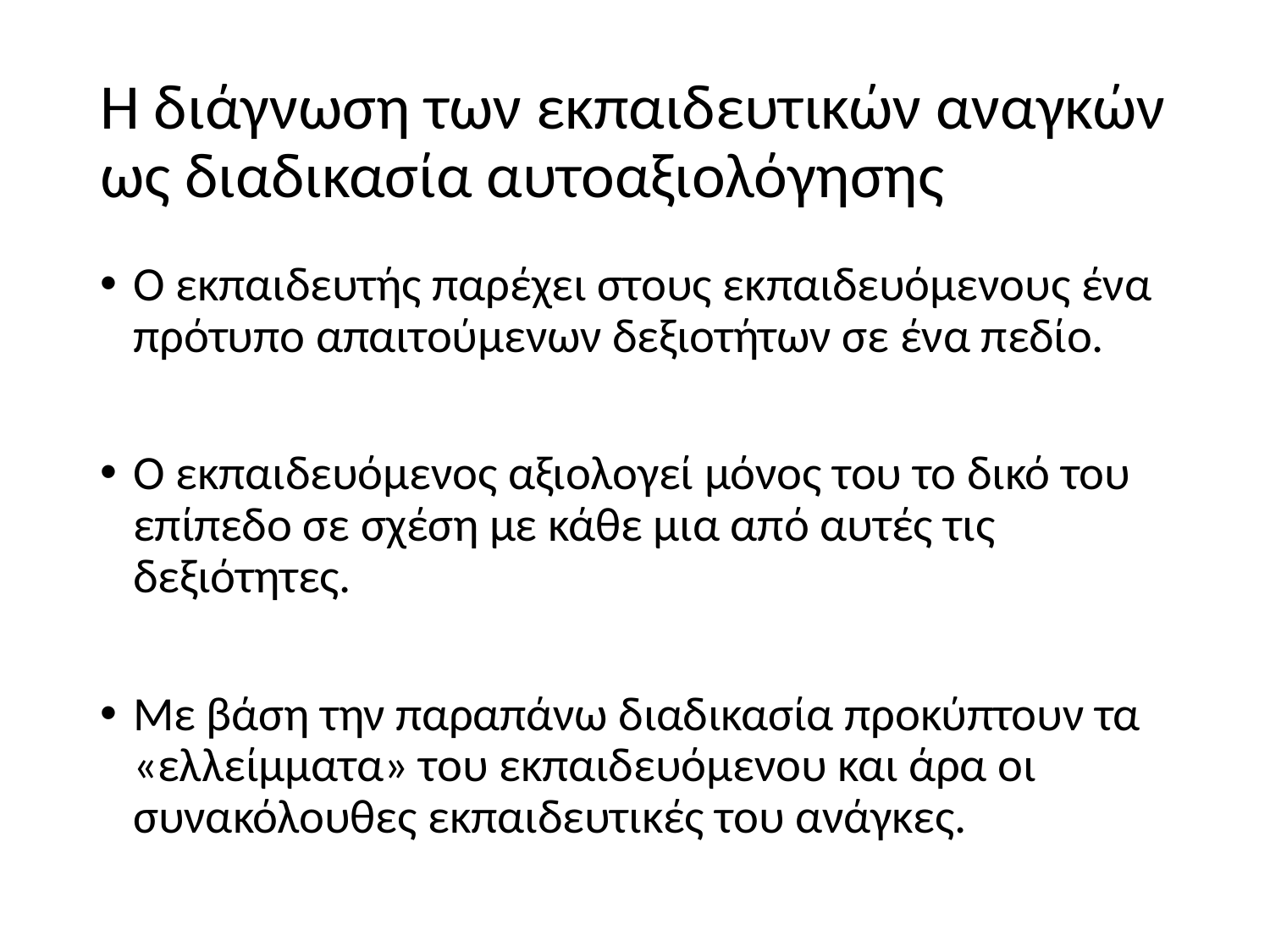

# Η διάγνωση των εκπαιδευτικών αναγκών ως διαδικασία αυτοαξιολόγησης
Ο εκπαιδευτής παρέχει στους εκπαιδευόμενους ένα πρότυπο απαιτούμενων δεξιοτήτων σε ένα πεδίο.

Ο εκπαιδευόμενος αξιολογεί μόνος του το δικό του επίπεδο σε σχέση με κάθε μια από αυτές τις δεξιότητες.

Με βάση την παραπάνω διαδικασία προκύπτουν τα «ελλείμματα» του εκπαιδευόμενου και άρα οι συνακόλουθες εκπαιδευτικές του ανάγκες.